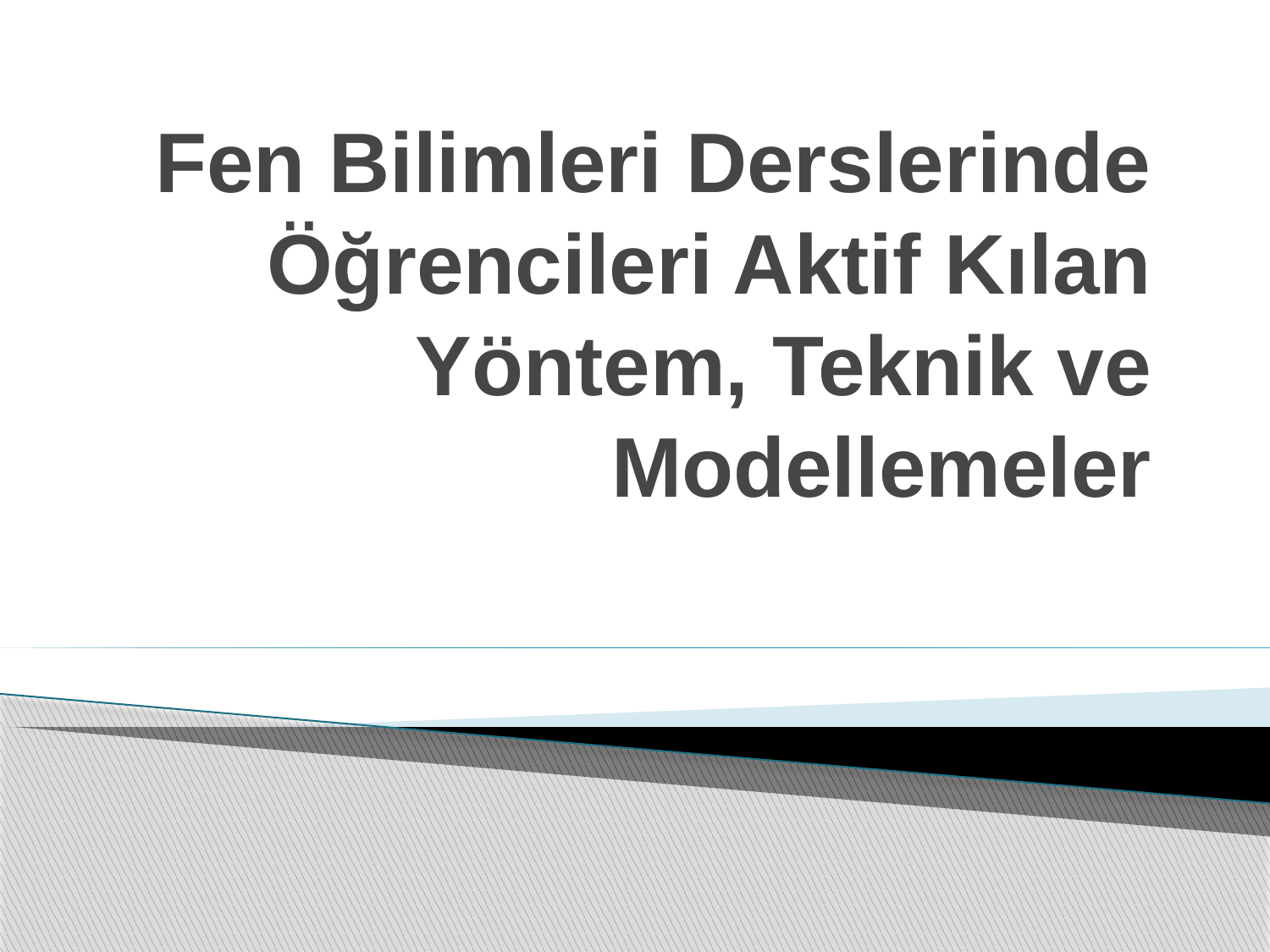

# Fen Bilimleri Derslerinde Öğrencileri Aktif Kılan Yöntem, Teknik ve Modellemeler